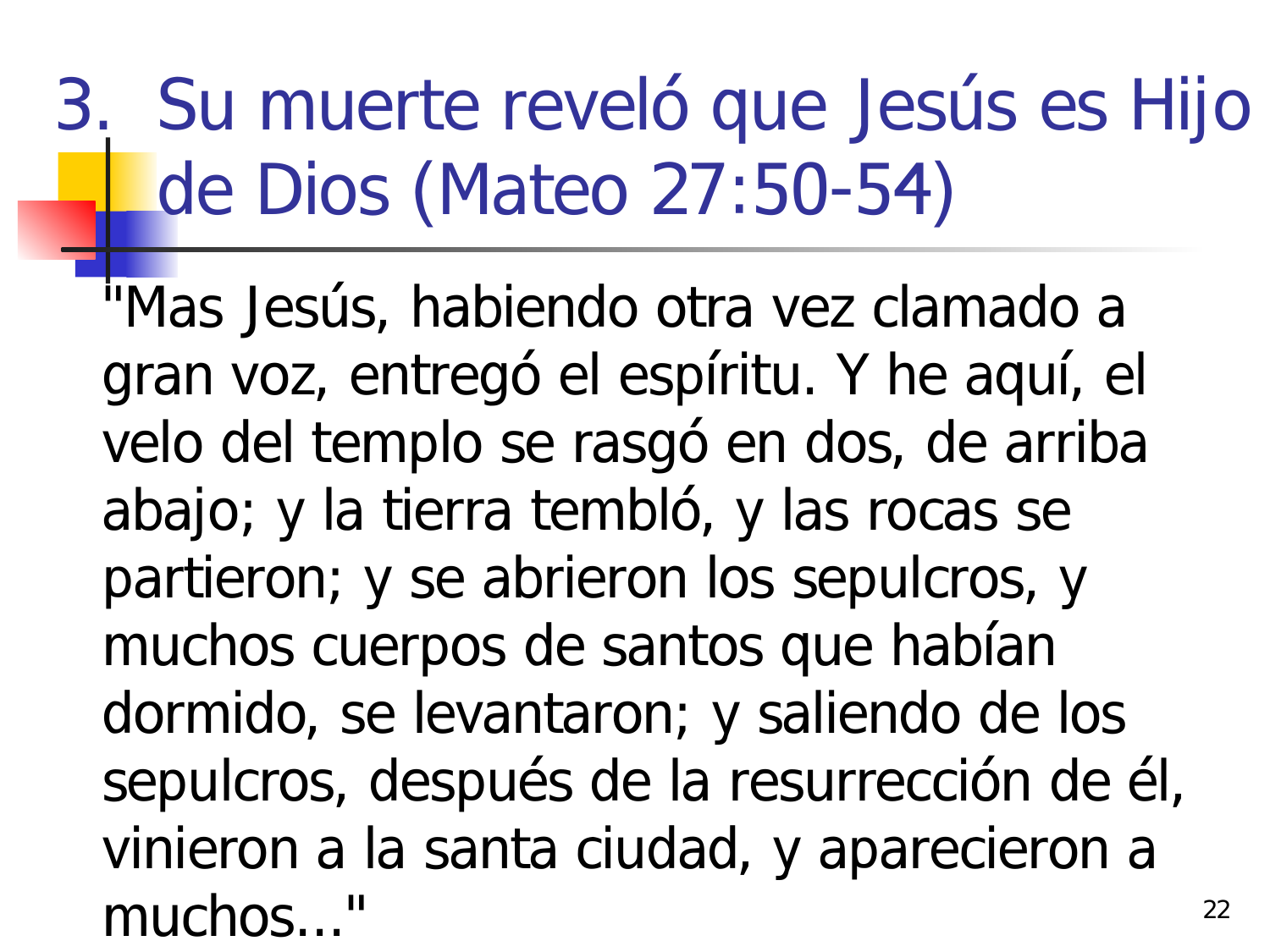

# Su muerte reveló que Jesús es Hijo de Dios (Mateo 27:50-54)
	"Mas Jesús, habiendo otra vez clamado a gran voz, entregó el espíritu. Y he aquí, el velo del templo se rasgó en dos, de arriba abajo; y la tierra tembló, y las rocas se partieron; y se abrieron los sepulcros, y muchos cuerpos de santos que habían dormido, se levantaron; y saliendo de los sepulcros, después de la resurrección de él, vinieron a la santa ciudad, y aparecieron a muchos..."
22